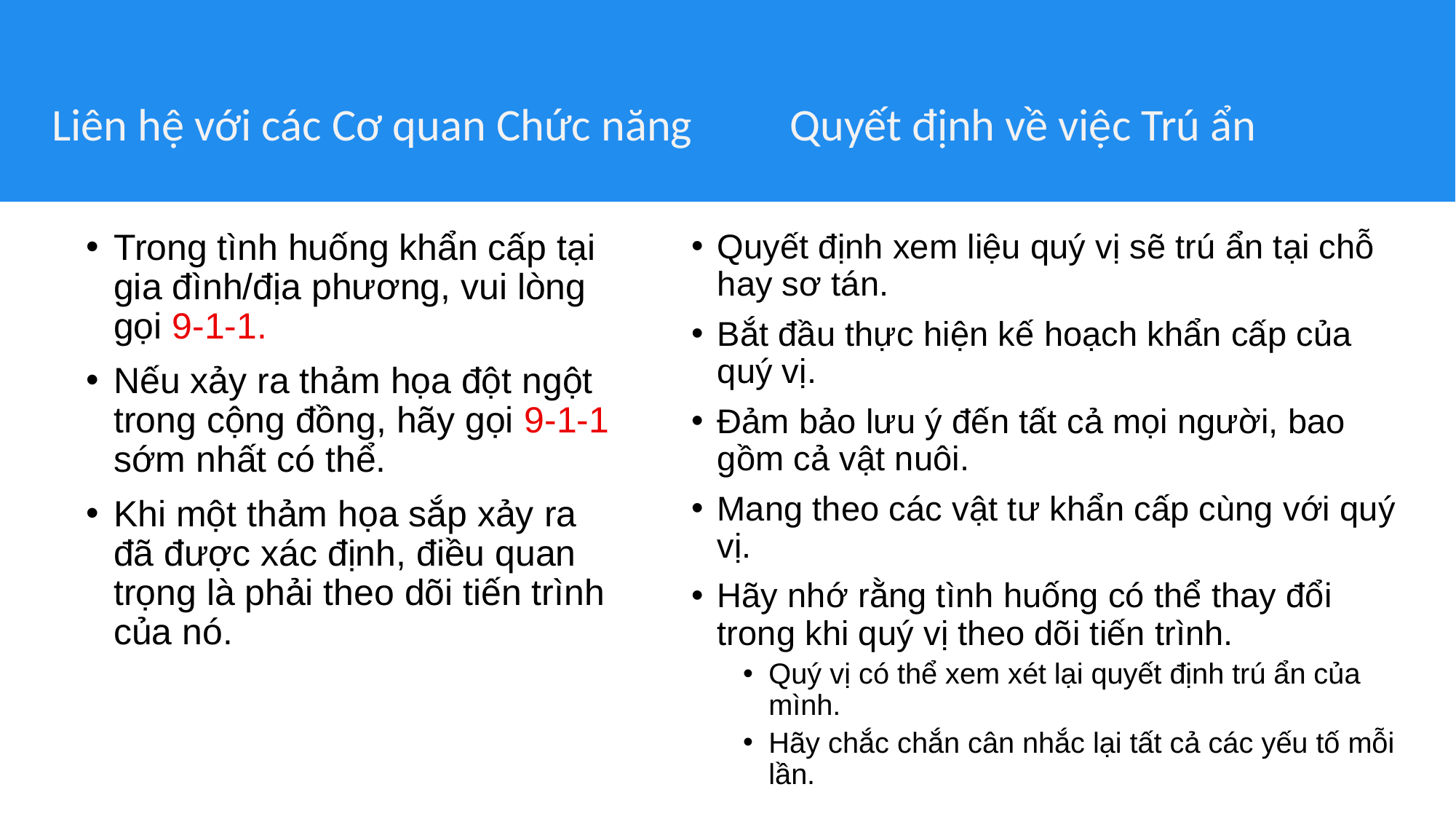

# Liên hệ với các Cơ quan Chức năng
Quyết định về việc Trú ẩn
Trong tình huống khẩn cấp tại gia đình/địa phương, vui lòng gọi 9-1-1.
Nếu xảy ra thảm họa đột ngột trong cộng đồng, hãy gọi 9-1-1 sớm nhất có thể.
Khi một thảm họa sắp xảy ra đã được xác định, điều quan trọng là phải theo dõi tiến trình của nó.

Quyết định xem liệu quý vị sẽ trú ẩn tại chỗ hay sơ tán.
Bắt đầu thực hiện kế hoạch khẩn cấp của quý vị.
Đảm bảo lưu ý đến tất cả mọi người, bao gồm cả vật nuôi.
Mang theo các vật tư khẩn cấp cùng với quý vị.
Hãy nhớ rằng tình huống có thể thay đổi trong khi quý vị theo dõi tiến trình.
Quý vị có thể xem xét lại quyết định trú ẩn của mình.
Hãy chắc chắn cân nhắc lại tất cả các yếu tố mỗi lần.